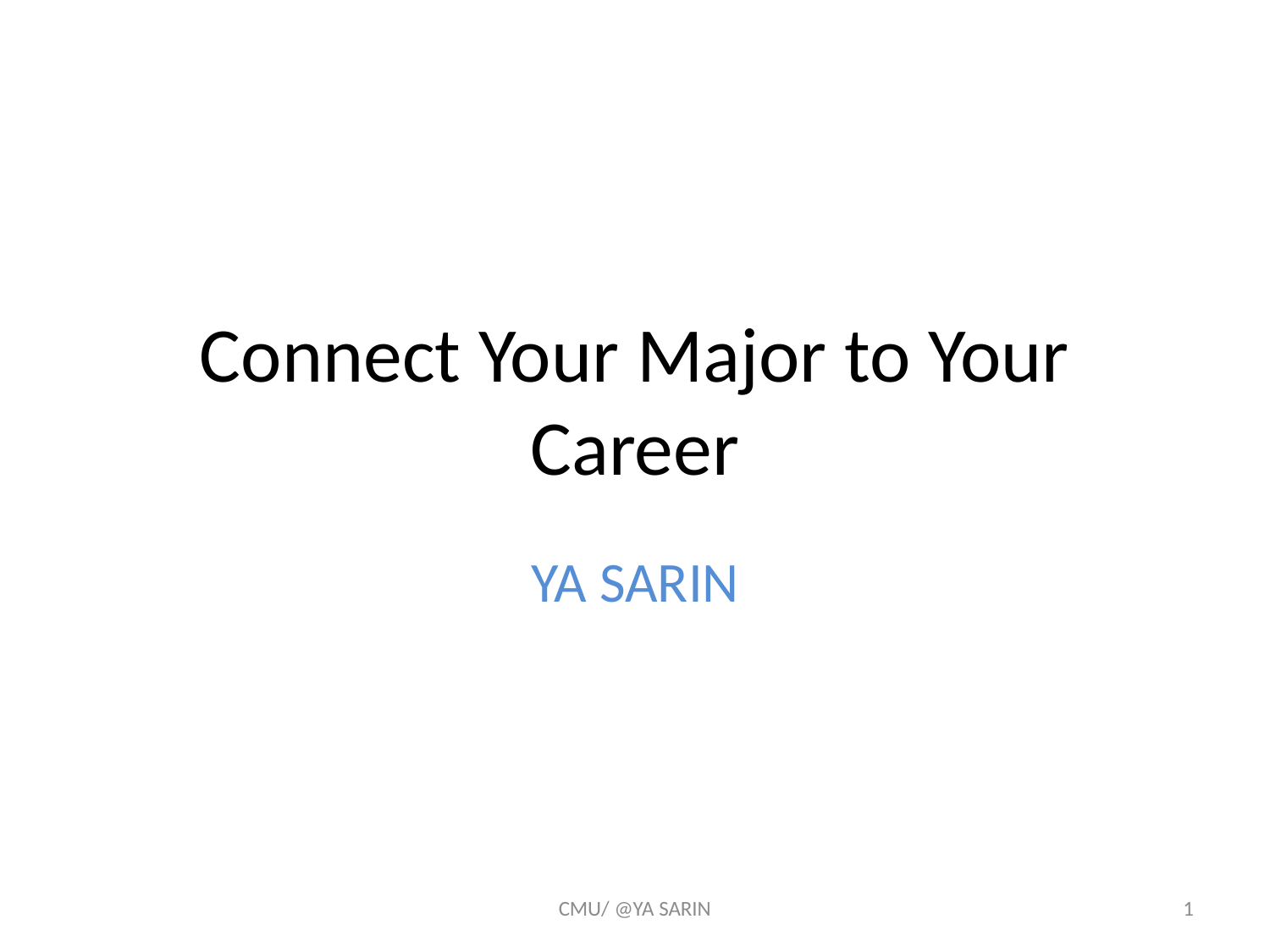

# Connect Your Major to Your Career
YA SARIN
CMU/ @YA SARIN
1